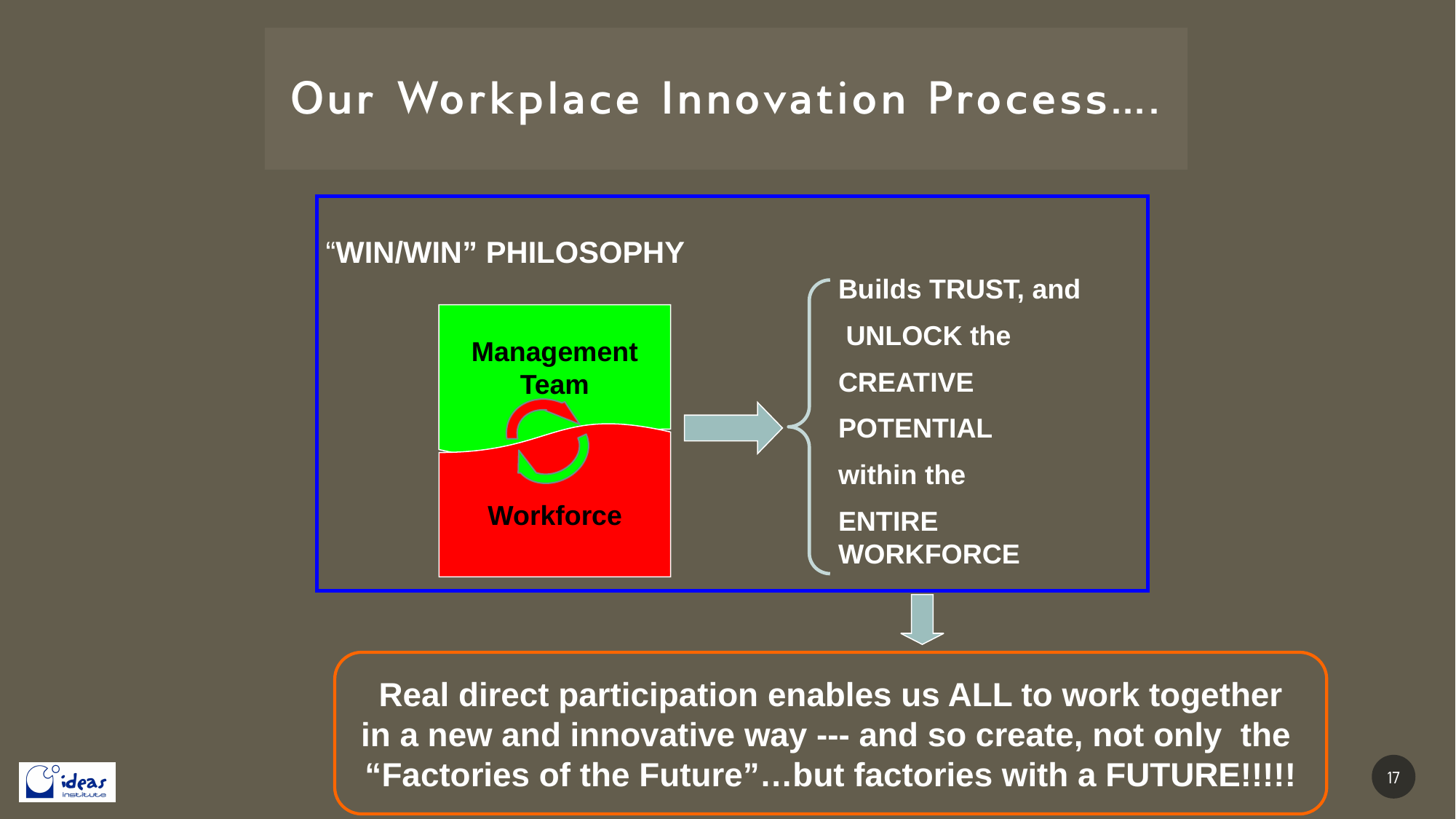

# Our Workplace Innovation Process….

“WIN/WIN” PHILOSOPHY
Builds TRUST, and
 UNLOCK the
CREATIVE
POTENTIAL
within the
ENTIRE WORKFORCE

Management
Team

Workforce

Real direct participation enables us ALL to work together
in a new and innovative way --- and so create, not only  the
“Factories of the Future”…but factories with a FUTURE!!!!!
17